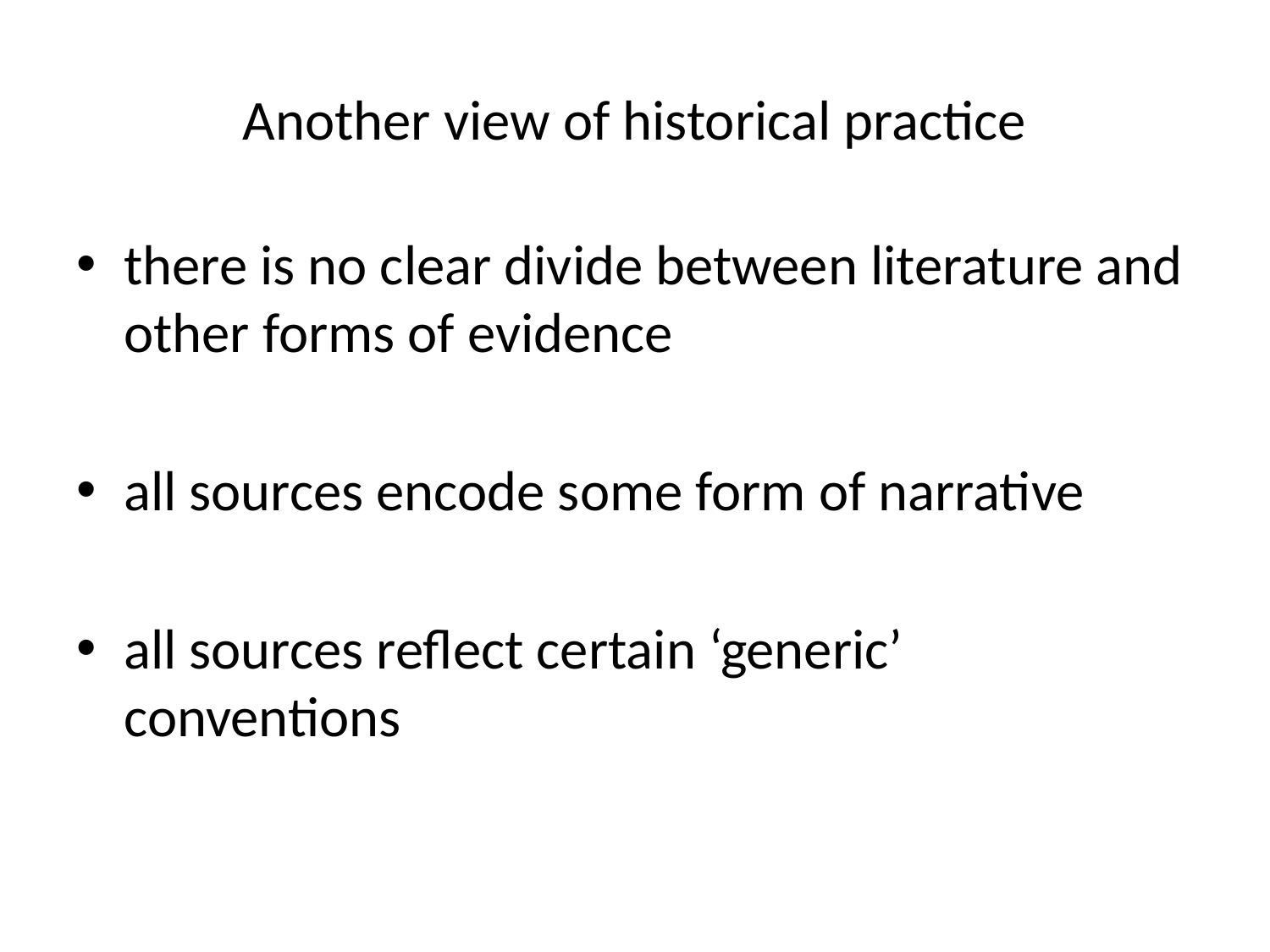

# Another view of historical practice
there is no clear divide between literature and other forms of evidence

all sources encode some form of narrative

all sources reflect certain ‘generic’ conventions